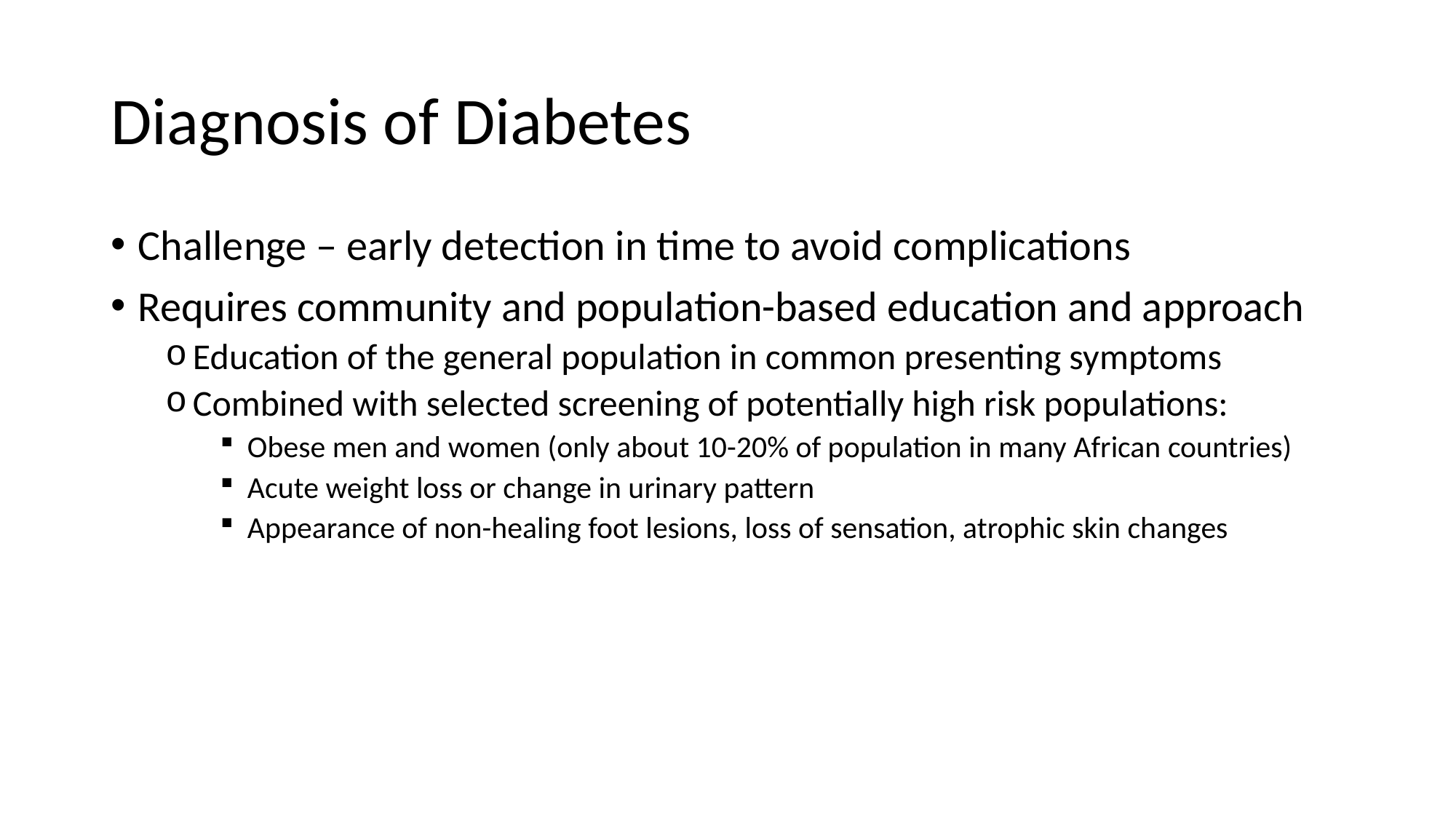

# Diagnosis of Diabetes
Challenge – early detection in time to avoid complications
Requires community and population-based education and approach
Education of the general population in common presenting symptoms
Combined with selected screening of potentially high risk populations:
Obese men and women (only about 10-20% of population in many African countries)
Acute weight loss or change in urinary pattern
Appearance of non-healing foot lesions, loss of sensation, atrophic skin changes